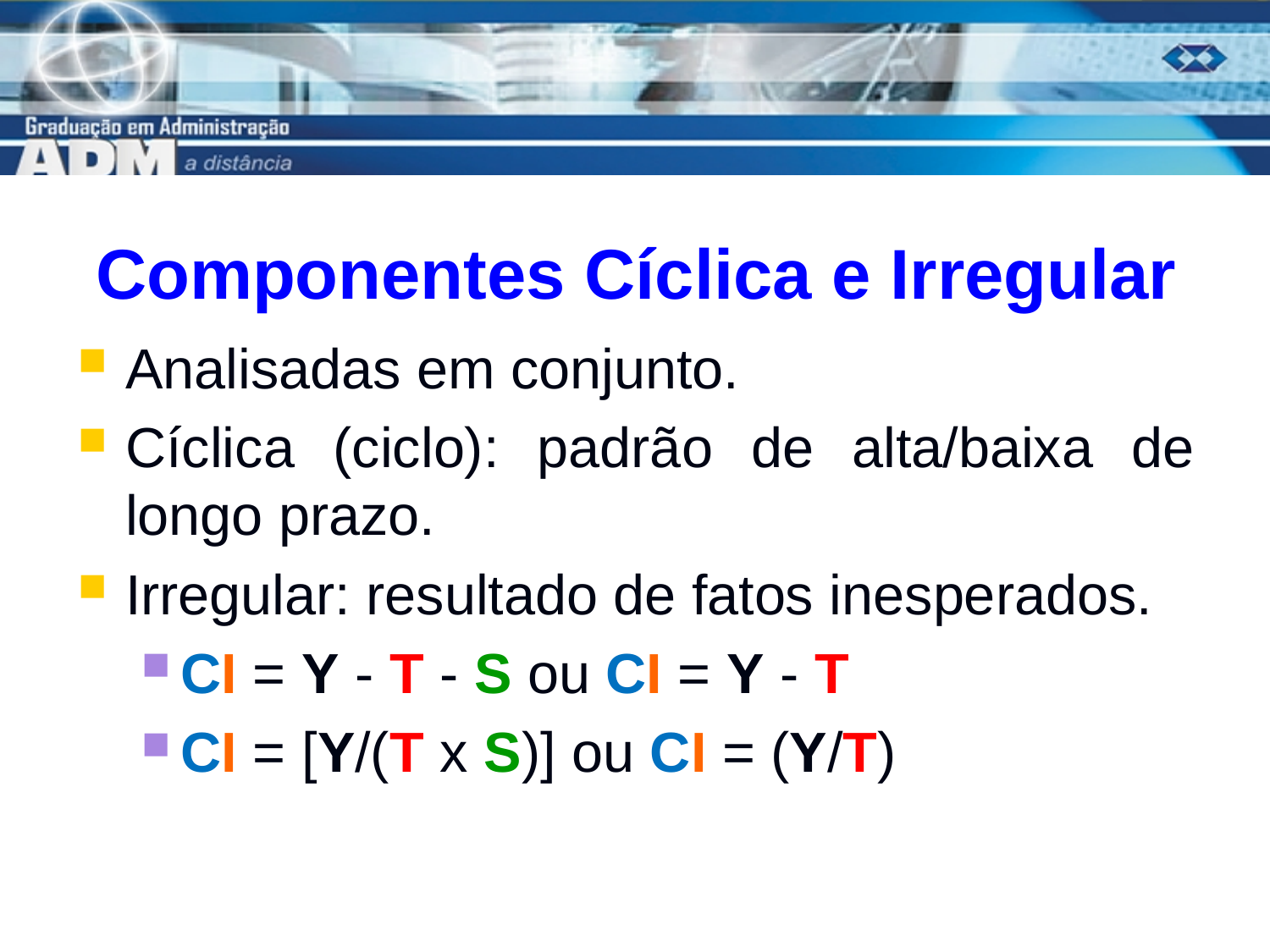

# Componentes Cíclica e Irregular
Analisadas em conjunto.
Cíclica (ciclo): padrão de alta/baixa de longo prazo.
Irregular: resultado de fatos inesperados.
CI = Y - T - S ou CI = Y - T
CI = [Y/(T x S)] ou CI = (Y/T)

5